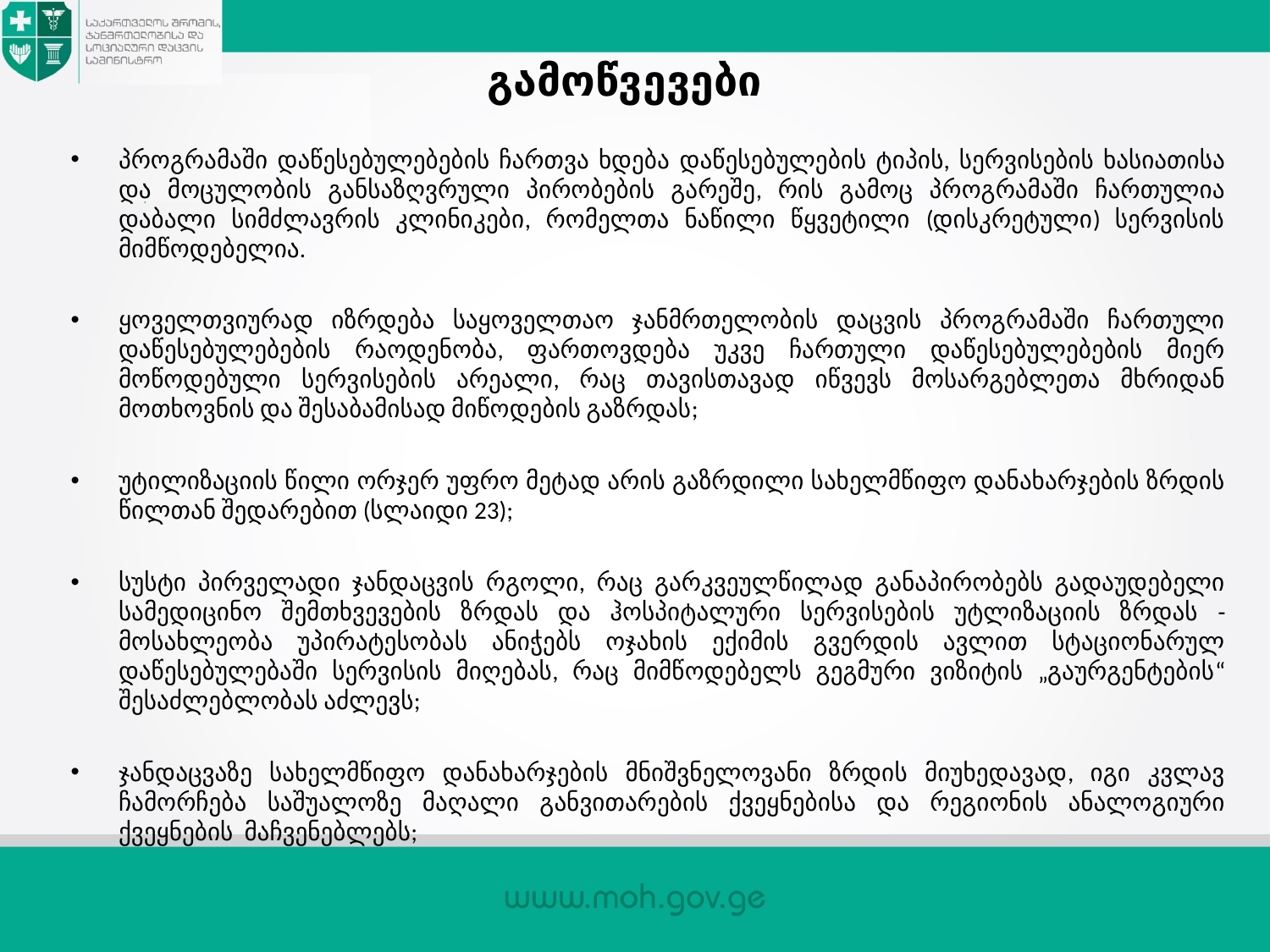

# გამოწვევები
პროგრამაში დაწესებულებების ჩართვა ხდება დაწესებულების ტიპის, სერვისების ხასიათისა და მოცულობის განსაზღვრული პირობების გარეშე, რის გამოც პროგრამაში ჩართულია დაბალი სიმძლავრის კლინიკები, რომელთა ნაწილი წყვეტილი (დისკრეტული) სერვისის მიმწოდებელია.
ყოველთვიურად იზრდება საყოველთაო ჯანმრთელობის დაცვის პროგრამაში ჩართული დაწესებულებების რაოდენობა, ფართოვდება უკვე ჩართული დაწესებულებების მიერ მოწოდებული სერვისების არეალი, რაც თავისთავად იწვევს მოსარგებლეთა მხრიდან მოთხოვნის და შესაბამისად მიწოდების გაზრდას;
უტილიზაციის წილი ორჯერ უფრო მეტად არის გაზრდილი სახელმწიფო დანახარჯების ზრდის წილთან შედარებით (სლაიდი 23);
სუსტი პირველადი ჯანდაცვის რგოლი, რაც გარკვეულწილად განაპირობებს გადაუდებელი სამედიცინო შემთხვევების ზრდას და ჰოსპიტალური სერვისების უტლიზაციის ზრდას - მოსახლეობა უპირატესობას ანიჭებს ოჯახის ექიმის გვერდის ავლით სტაციონარულ დაწესებულებაში სერვისის მიღებას, რაც მიმწოდებელს გეგმური ვიზიტის „გაურგენტების“ შესაძლებლობას აძლევს;
ჯანდაცვაზე სახელმწიფო დანახარჯების მნიშვნელოვანი ზრდის მიუხედავად, იგი კვლავ ჩამორჩება საშუალოზე მაღალი განვითარების ქვეყნებისა და რეგიონის ანალოგიური ქვეყნების  მაჩვენებლებს;